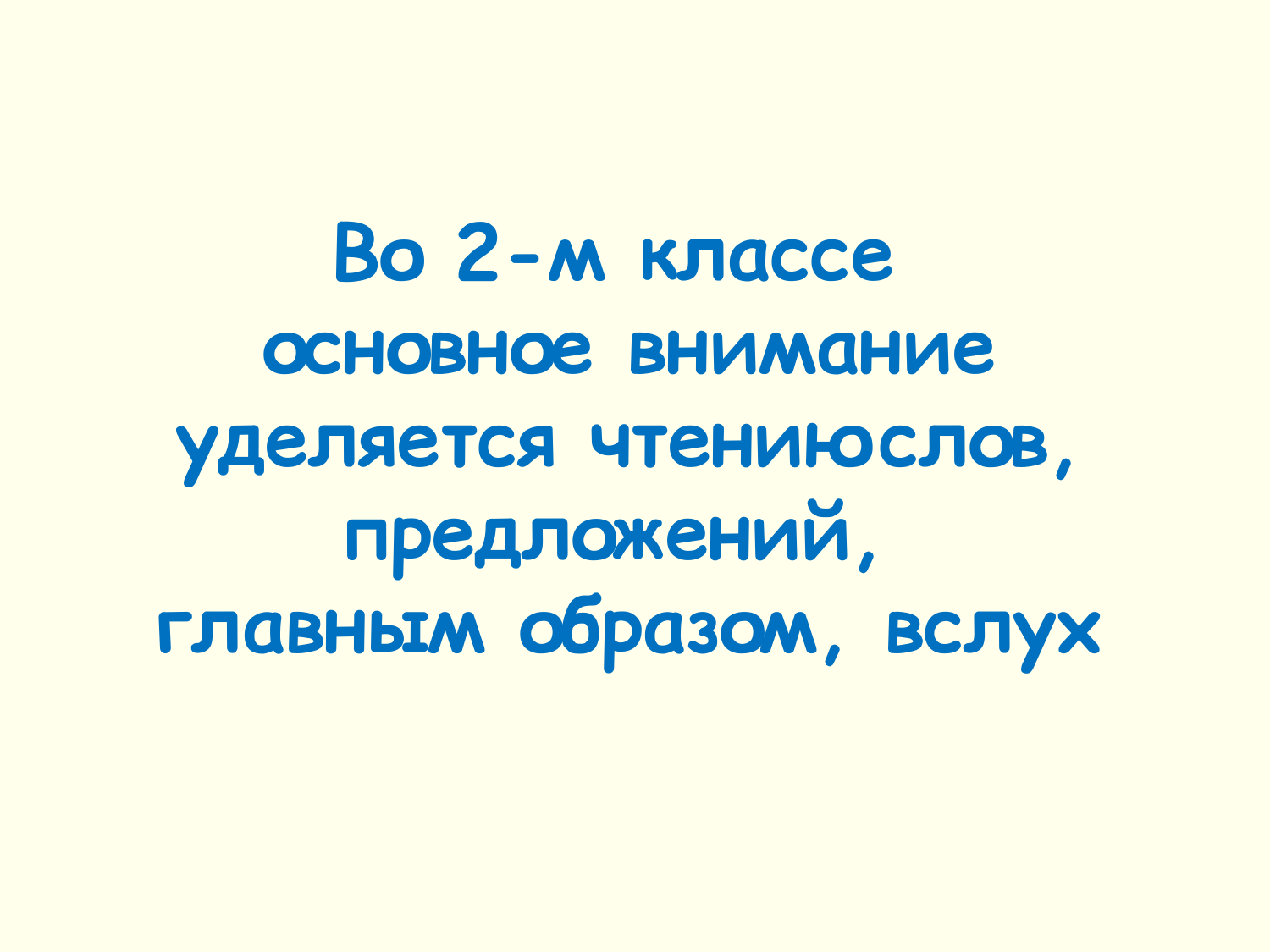

Во 2-м классе
основное внимание уделяется чтению слов, предложений,
главным образом, вслух